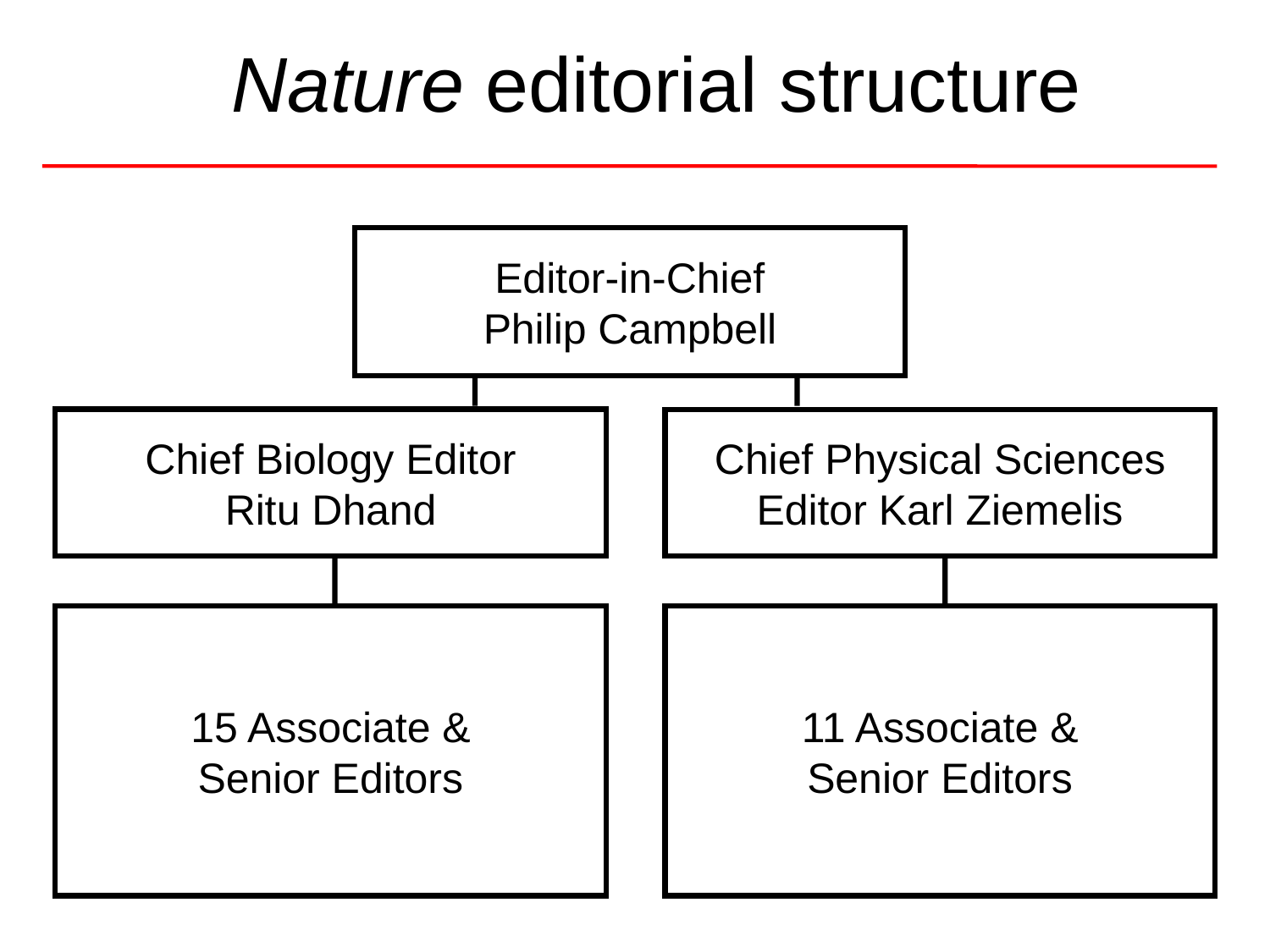

Nature editorial structure

Editor-in-Chief
Philip Campbell

Chief Biology Editor
Ritu Dhand
Chief Physical Sciences
Editor Karl Ziemelis

15 Associate &
Senior Editors

11 Associate &
Senior Editors